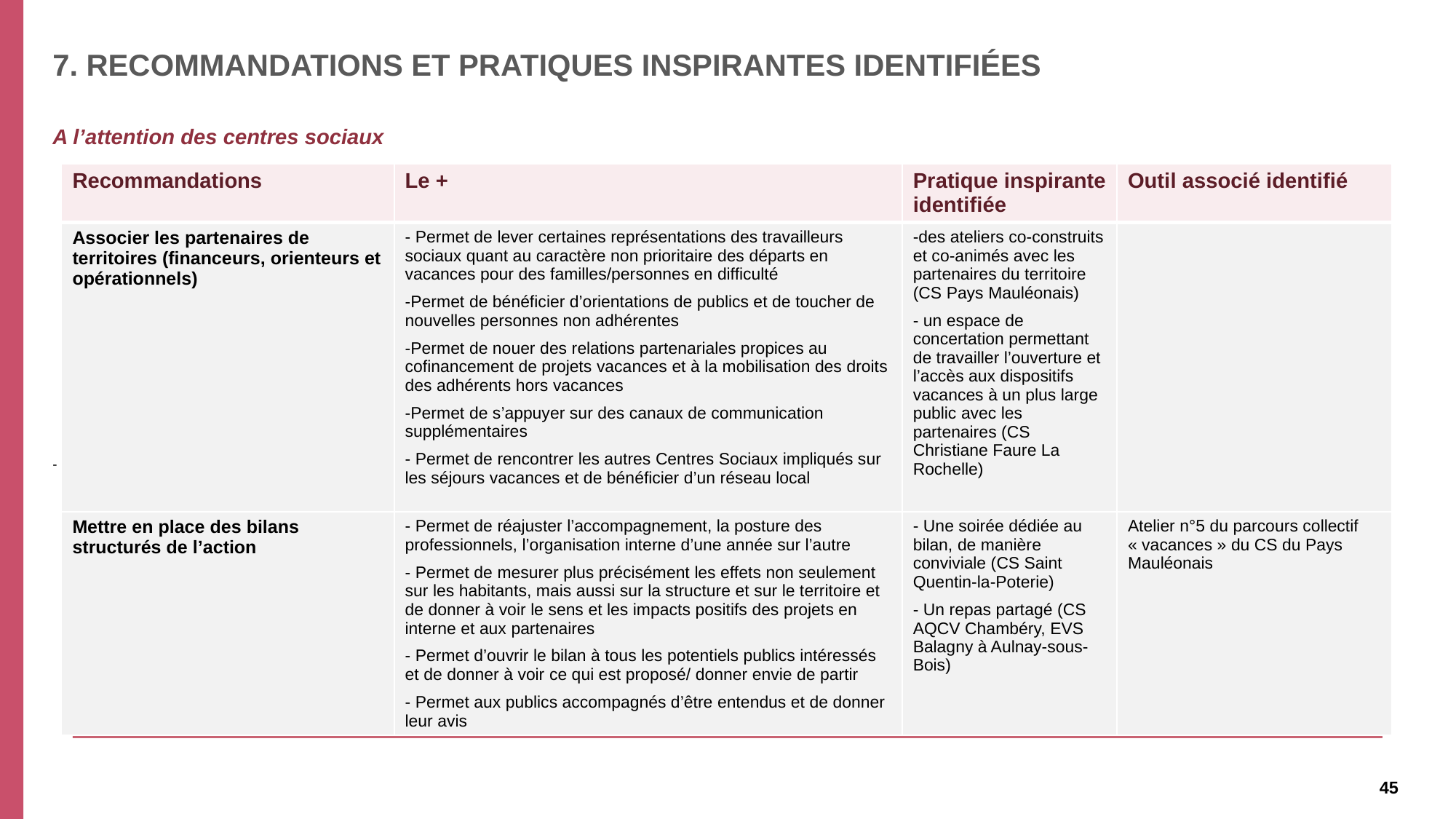

# 7. RECOMMANDATIONS ET pratiques inspirantes identifiées
A l’attention des centres sociaux

-
| Recommandations | Le + | Pratique inspirante identifiée | Outil associé identifié |
| --- | --- | --- | --- |
| Associer les partenaires de territoires (financeurs, orienteurs et opérationnels) | - Permet de lever certaines représentations des travailleurs sociaux quant au caractère non prioritaire des départs en vacances pour des familles/personnes en difficulté -Permet de bénéficier d’orientations de publics et de toucher de nouvelles personnes non adhérentes -Permet de nouer des relations partenariales propices au cofinancement de projets vacances et à la mobilisation des droits des adhérents hors vacances -Permet de s’appuyer sur des canaux de communication supplémentaires - Permet de rencontrer les autres Centres Sociaux impliqués sur les séjours vacances et de bénéficier d’un réseau local | -des ateliers co-construits et co-animés avec les partenaires du territoire (CS Pays Mauléonais) - un espace de concertation permettant de travailler l’ouverture et l’accès aux dispositifs vacances à un plus large public avec les partenaires (CS Christiane Faure La Rochelle) |  |
| Mettre en place des bilans structurés de l’action | - Permet de réajuster l’accompagnement, la posture des professionnels, l’organisation interne d’une année sur l’autre - Permet de mesurer plus précisément les effets non seulement sur les habitants, mais aussi sur la structure et sur le territoire et de donner à voir le sens et les impacts positifs des projets en interne et aux partenaires - Permet d’ouvrir le bilan à tous les potentiels publics intéressés et de donner à voir ce qui est proposé/ donner envie de partir - Permet aux publics accompagnés d’être entendus et de donner leur avis | - Une soirée dédiée au bilan, de manière conviviale (CS Saint Quentin-la-Poterie) - Un repas partagé (CS AQCV Chambéry, EVS Balagny à Aulnay-sous-Bois) | Atelier n°5 du parcours collectif « vacances » du CS du Pays Mauléonais |
45